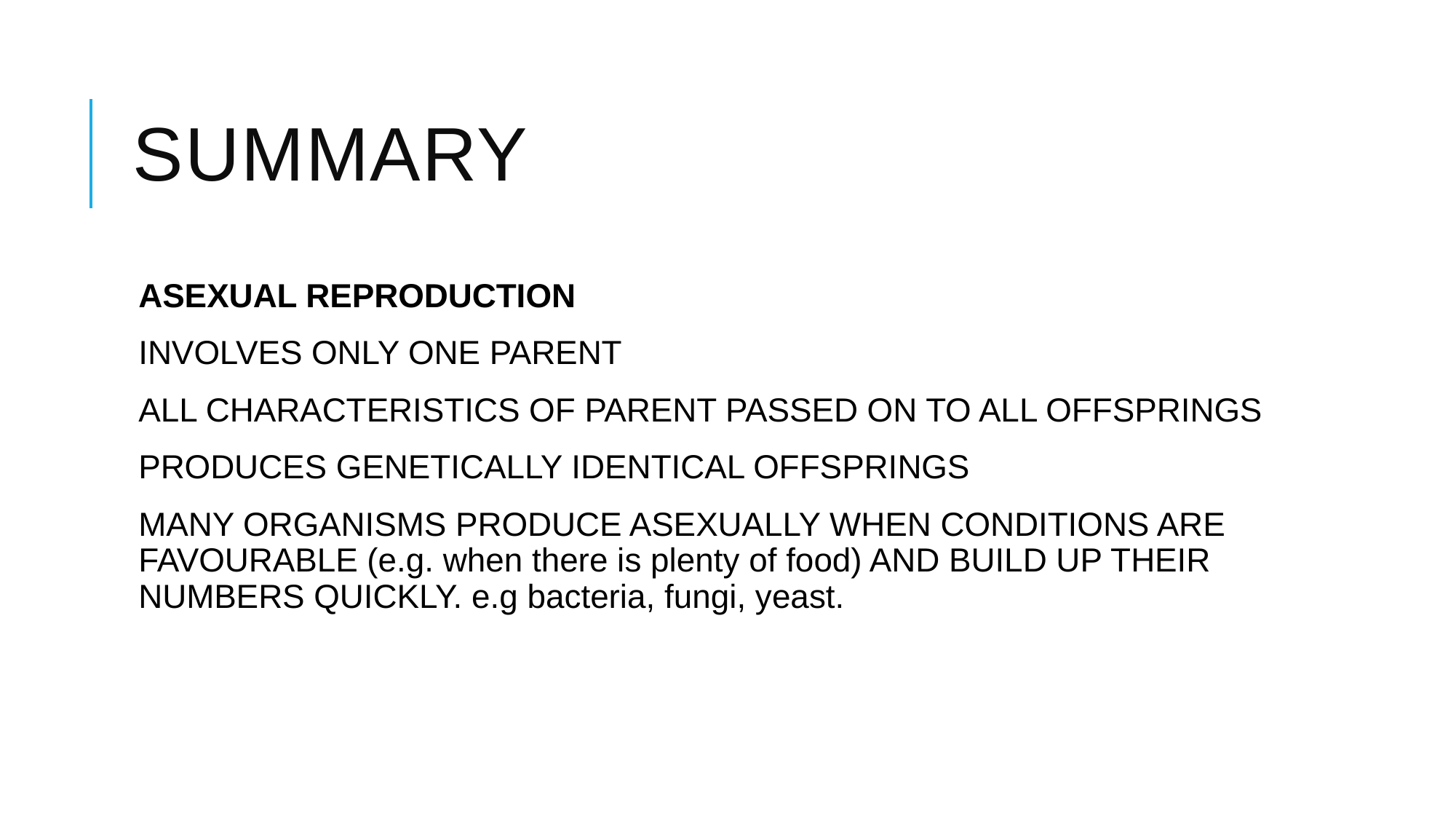

# SUMMARY
ASEXUAL REPRODUCTION
INVOLVES ONLY ONE PARENT
ALL CHARACTERISTICS OF PARENT PASSED ON TO ALL OFFSPRINGS
PRODUCES GENETICALLY IDENTICAL OFFSPRINGS
MANY ORGANISMS PRODUCE ASEXUALLY WHEN CONDITIONS ARE FAVOURABLE (e.g. when there is plenty of food) AND BUILD UP THEIR NUMBERS QUICKLY. e.g bacteria, fungi, yeast.